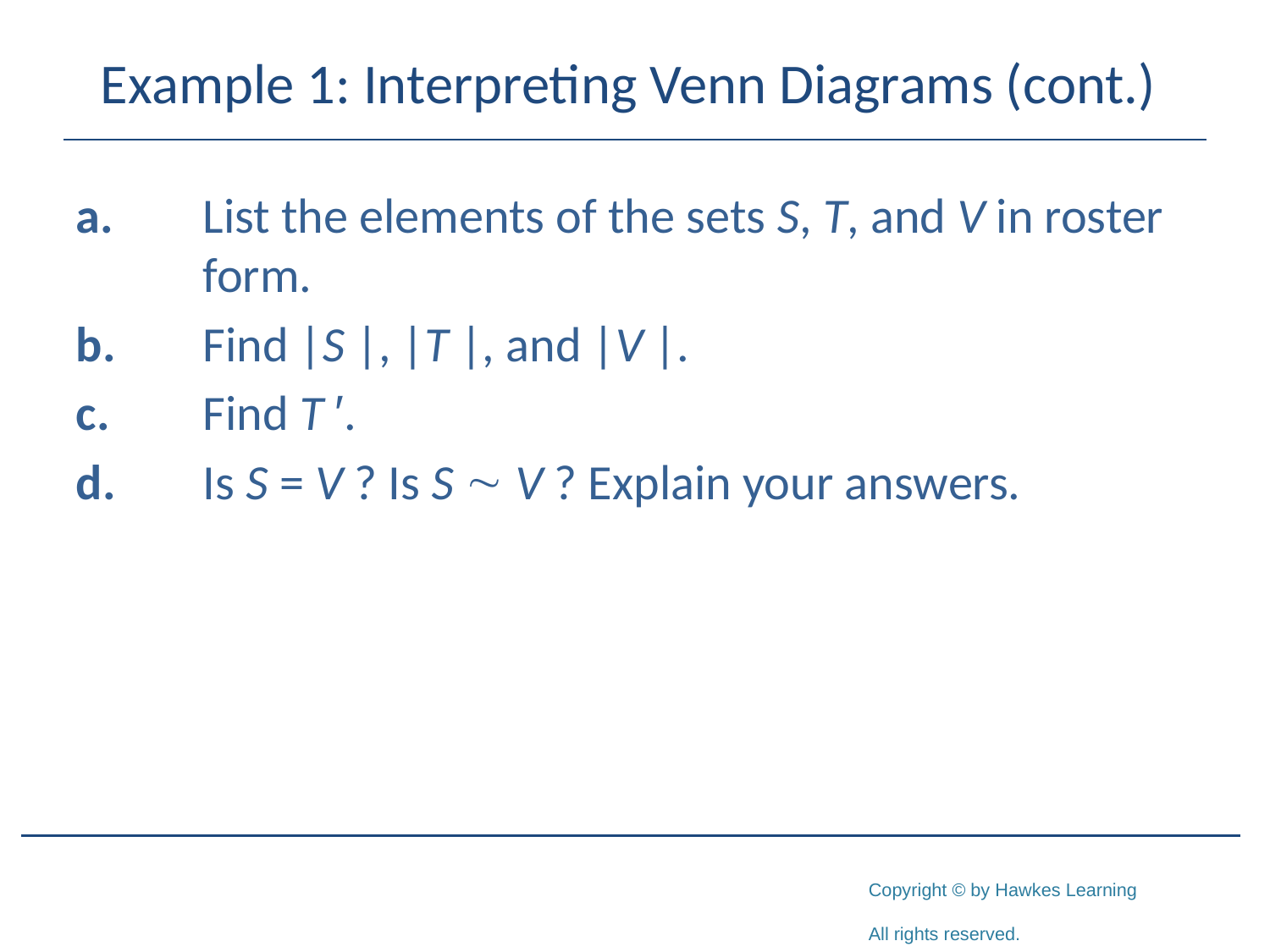

# Example 1: Interpreting Venn Diagrams (cont.)
a.	List the elements of the sets S, T, and V in roster 	form.
b.	Find |S |, |T |, and |V |.
c.	Find T ′.
d.	Is S = V ? Is S ∼ V ? Explain your answers.